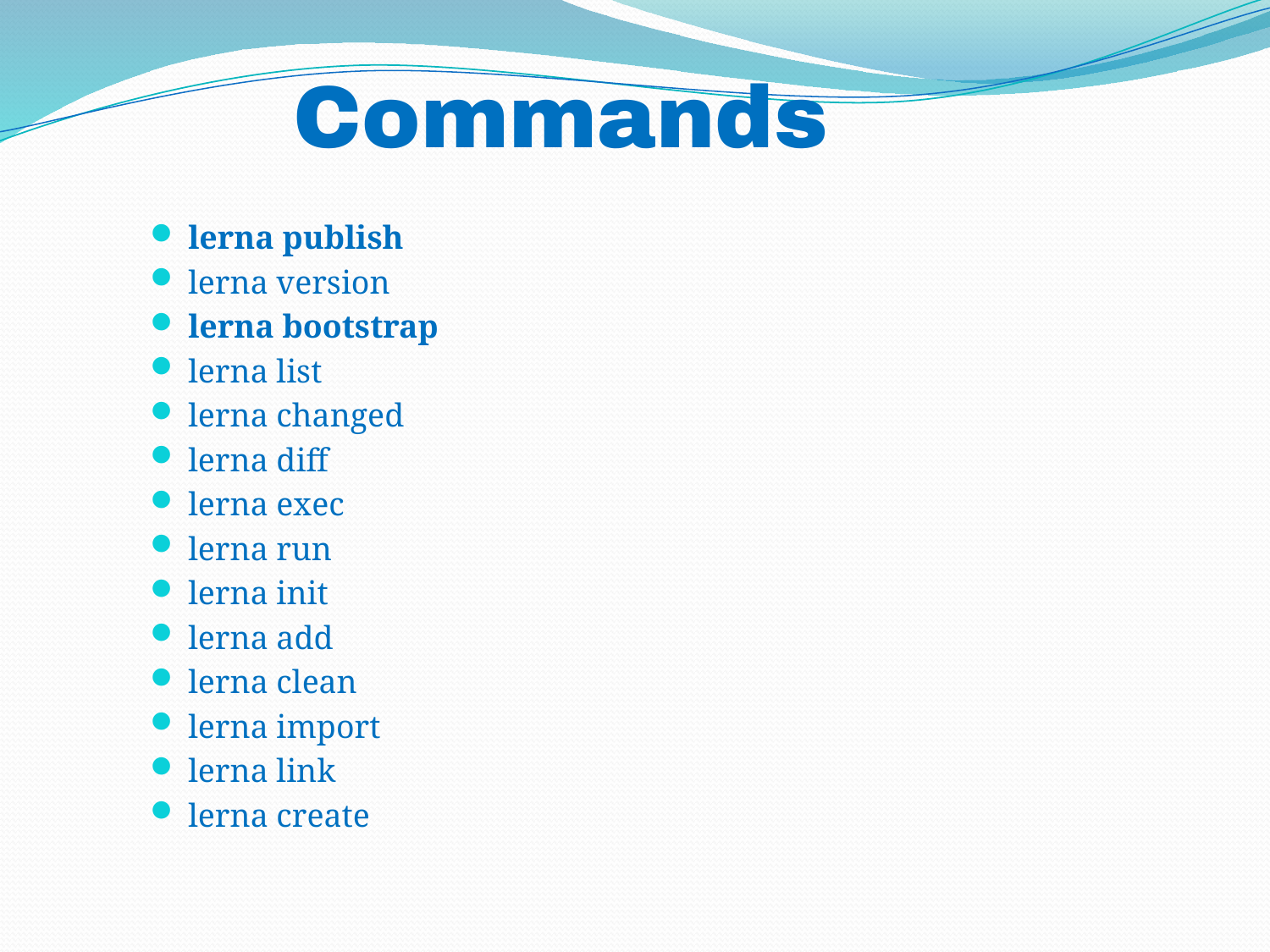

# Commands
lerna publish
lerna version
lerna bootstrap
lerna list
lerna changed
lerna diff
lerna exec
lerna run
lerna init
lerna add
lerna clean
lerna import
lerna link
lerna create